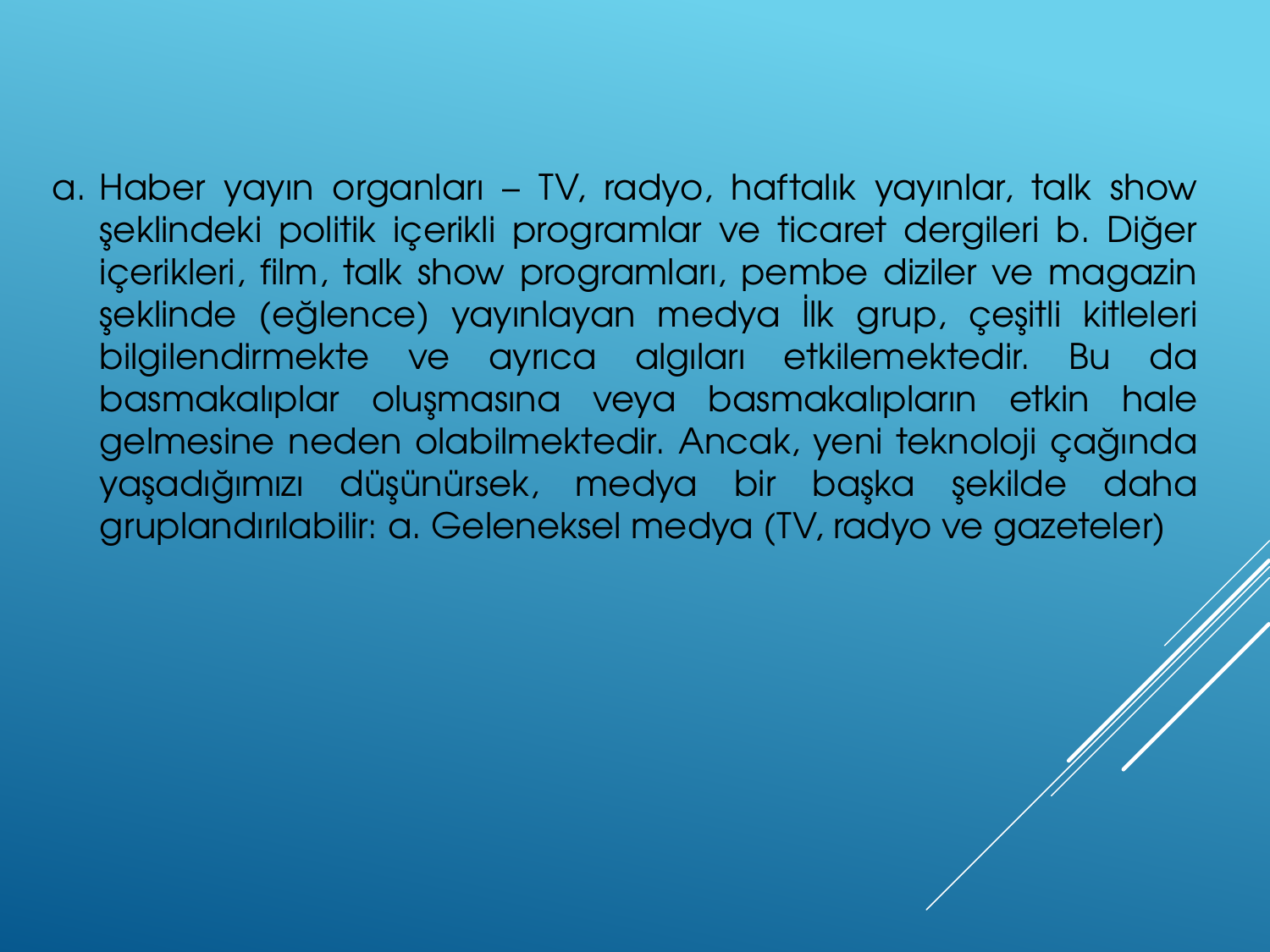

Haber yayın organları – TV, radyo, haftalık yayınlar, talk show şeklindeki politik içerikli programlar ve ticaret dergileri b. Diğer içerikleri, film, talk show programları, pembe diziler ve magazin şeklinde (eğlence) yayınlayan medya İlk grup, çeşitli kitleleri bilgilendirmekte ve ayrıca algıları etkilemektedir. Bu da basmakalıplar oluşmasına veya basmakalıpların etkin hale gelmesine neden olabilmektedir. Ancak, yeni teknoloji çağında yaşadığımızı düşünürsek, medya bir başka şekilde daha gruplandırılabilir: a. Geleneksel medya (TV, radyo ve gazeteler)